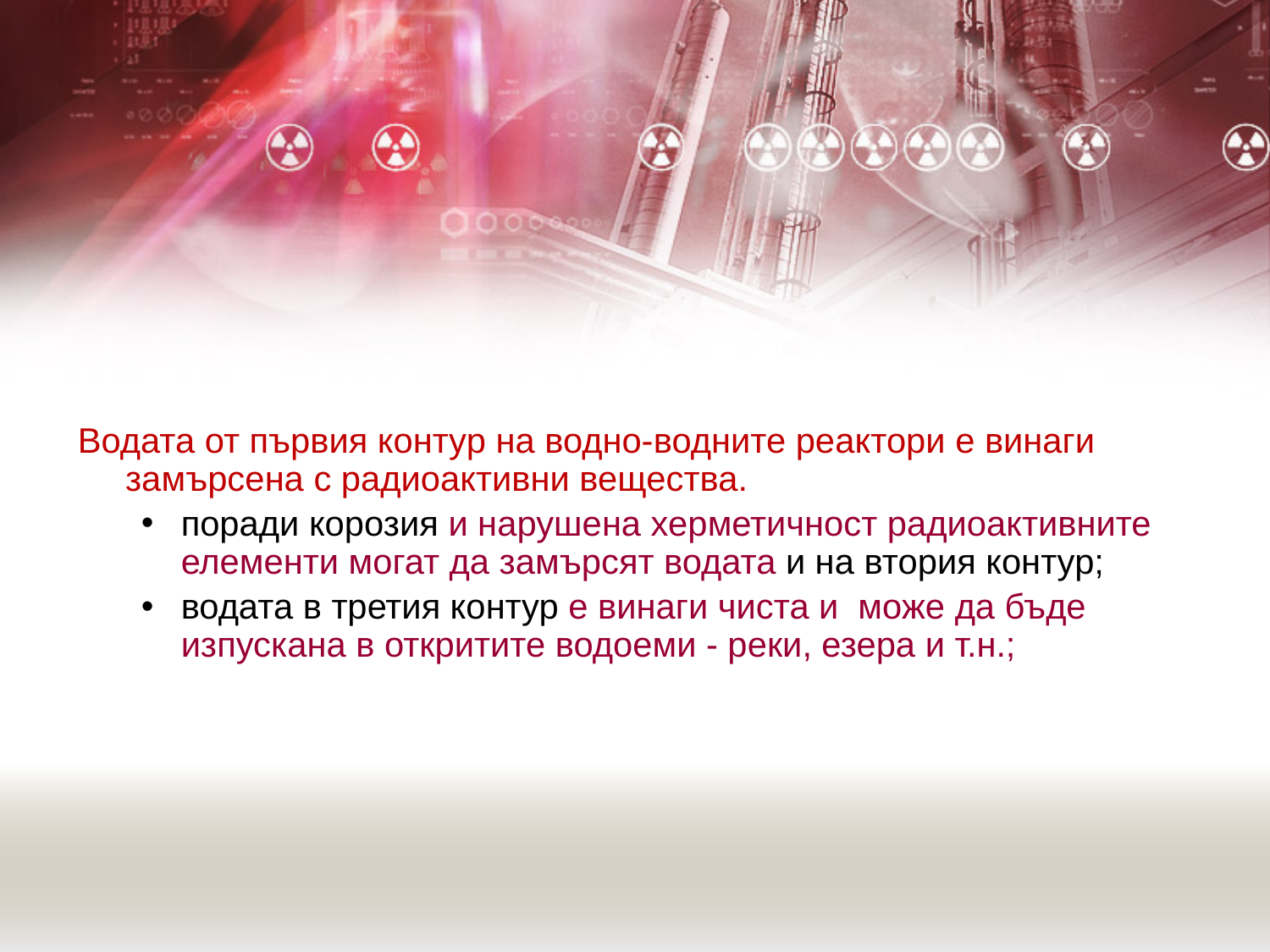

Водата от първия контур на водно-водните реактори е винаги замърсена с радиоактивни вещества.
поради корозия и нарушена херметичност радиоактивните елементи могат да замърсят водата и на втория контур;
водата в третия контур е винаги чиста и  може да бъде изпускана в откритите водоеми - реки, езера и т.н.;